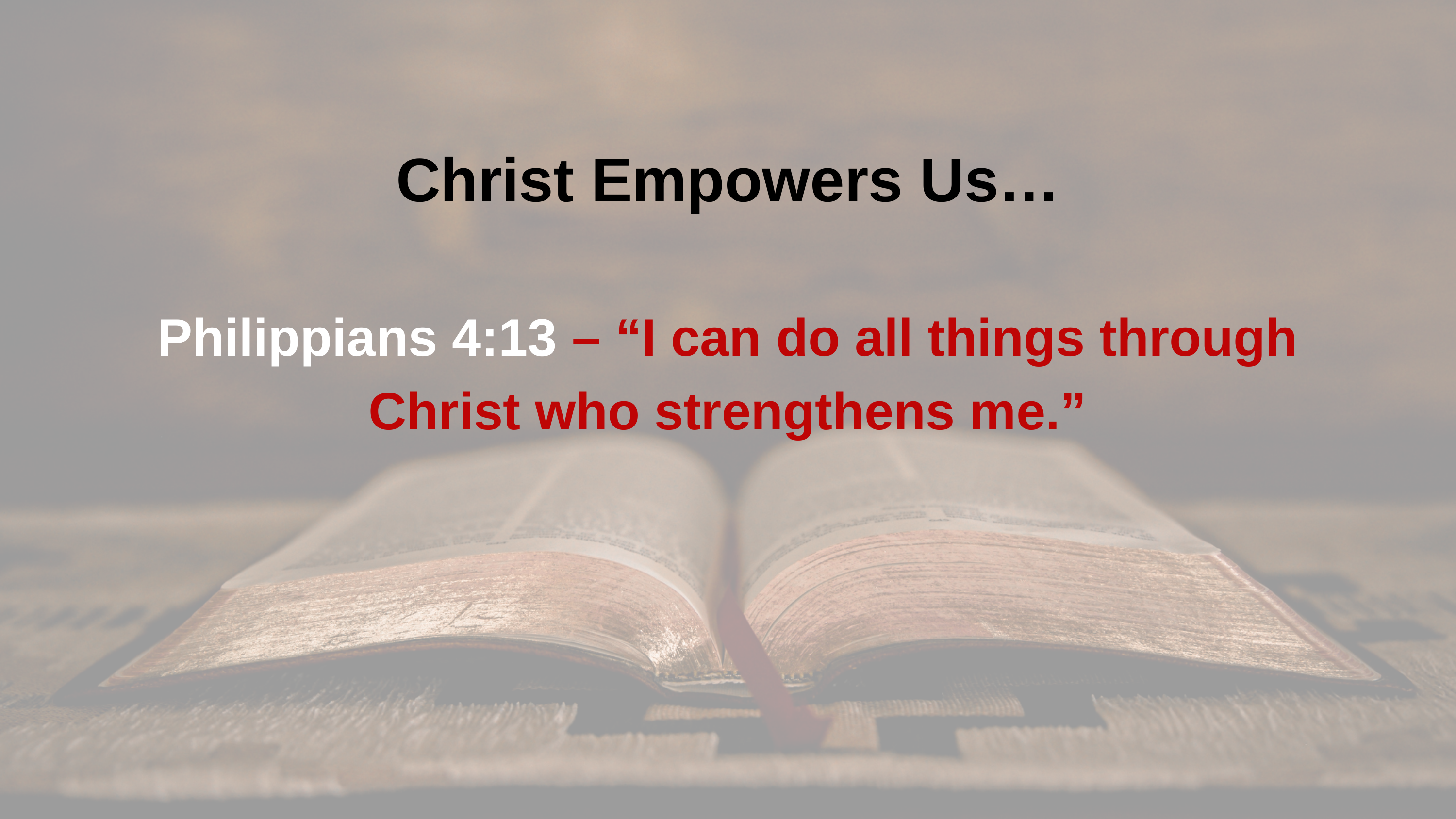

Christ Empowers Us…
Philippians 4:13 – “I can do all things through Christ who strengthens me.”